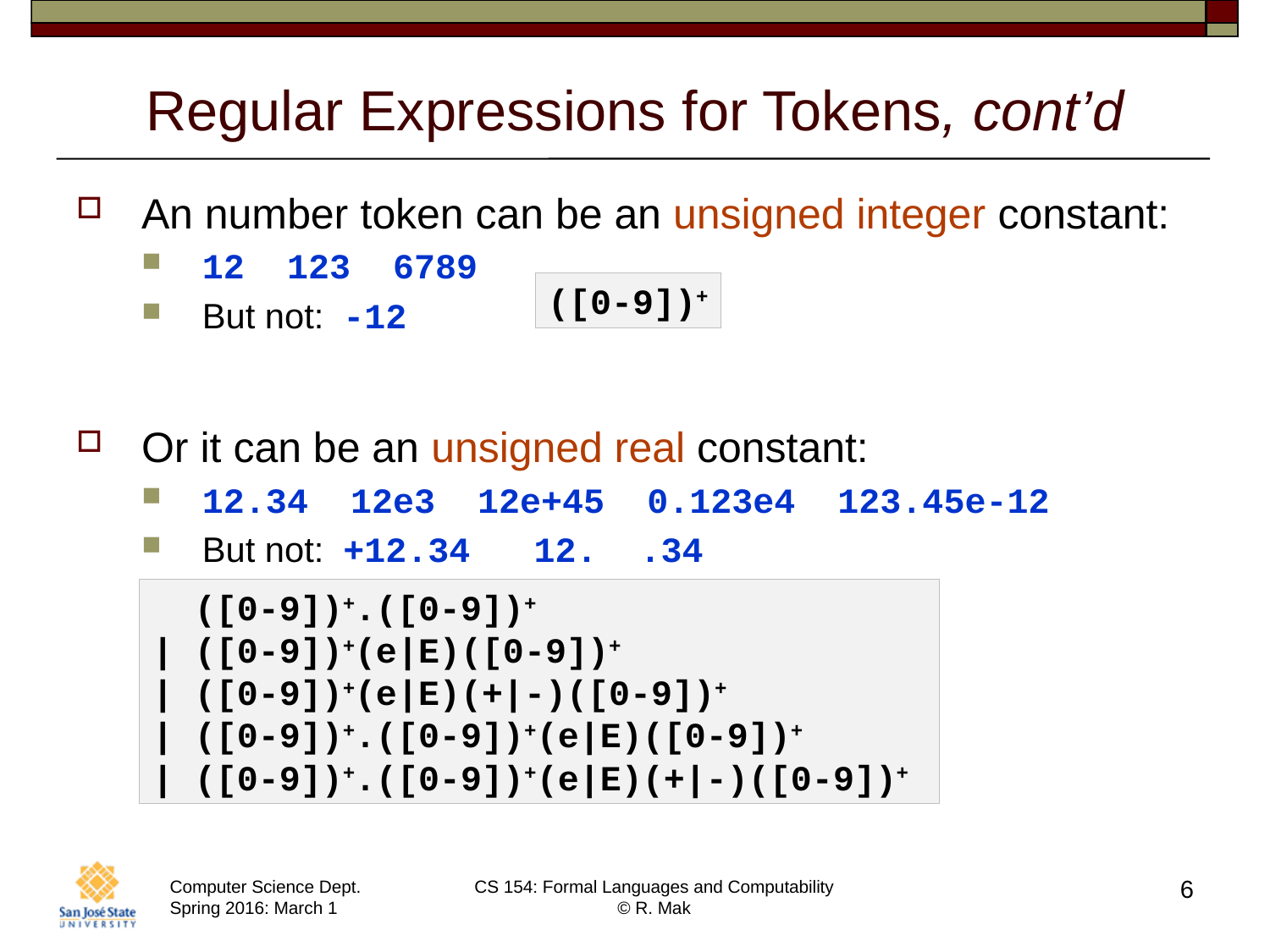

# Regular Expressions for Tokens, cont’d
An number token can be an unsigned integer constant:
12  123  6789
But not:  -12

Or it can be an unsigned real constant:
12.34  12e3  12e+45  0.123e4  123.45e-12
But not:  +12.34   12.  .34
([0-9])+
  ([0-9])+.([0-9])+
| ([0-9])+(e|E)([0-9])+
| ([0-9])+(e|E)(+|-)([0-9])+
| ([0-9])+.([0-9])+(e|E)([0-9])+
| ([0-9])+.([0-9])+(e|E)(+|-)([0-9])+
6